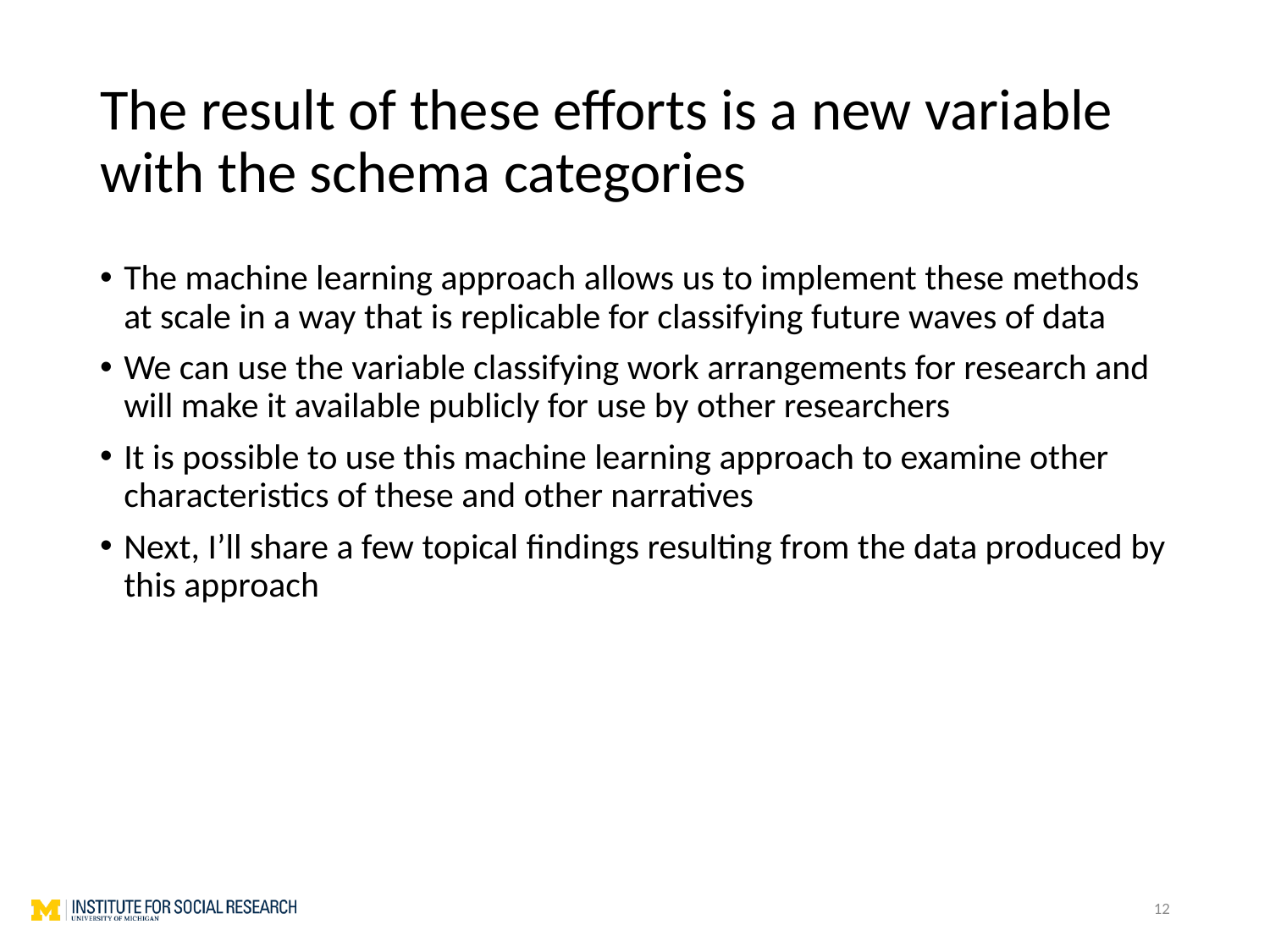

# The result of these efforts is a new variable with the schema categories
The machine learning approach allows us to implement these methods at scale in a way that is replicable for classifying future waves of data
We can use the variable classifying work arrangements for research and will make it available publicly for use by other researchers
It is possible to use this machine learning approach to examine other characteristics of these and other narratives
Next, I’ll share a few topical findings resulting from the data produced by this approach

12